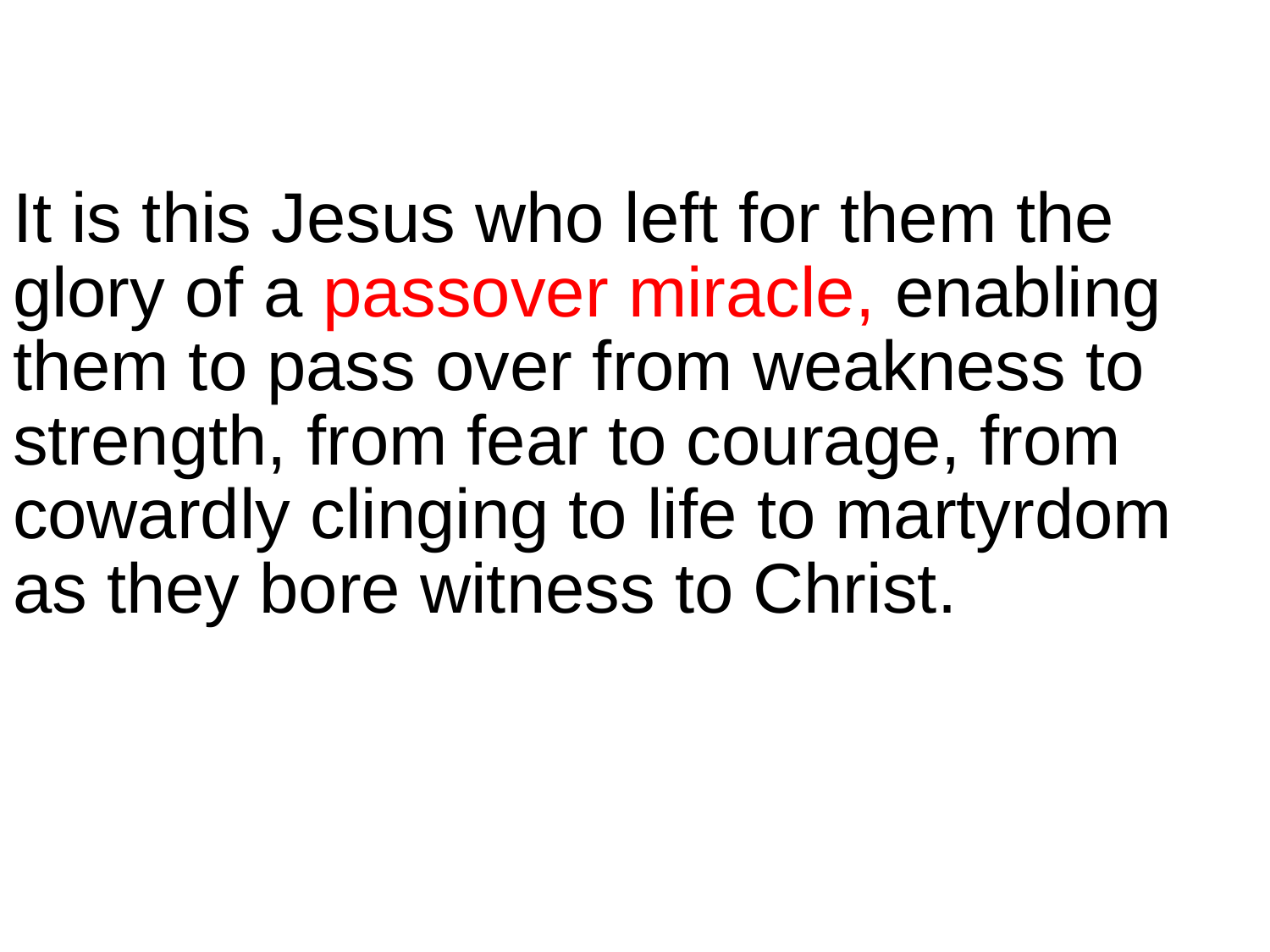

It is this Jesus who left for them the glory of a passover miracle, enabling them to pass over from weakness to strength, from fear to courage, from cowardly clinging to life to martyrdom as they bore witness to Christ.